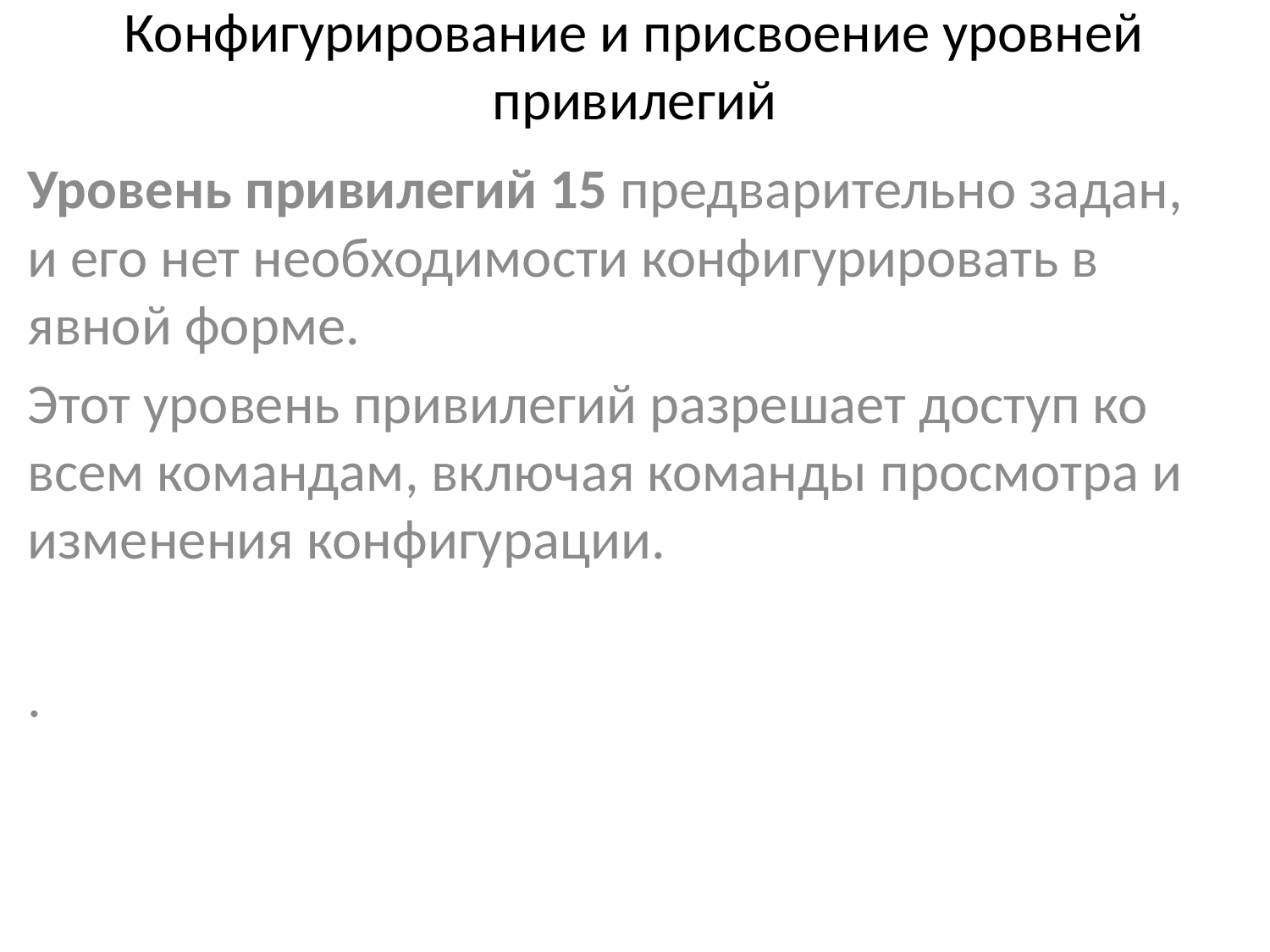

# Конфигурирование и присвоение уровней привилегий
Уровень привилегий 15 предварительно задан, и его нет необходимости конфигурировать в явной форме.
Этот уровень привилегий разрешает доступ ко всем командам, включая команды просмотра и изменения конфигурации.

.